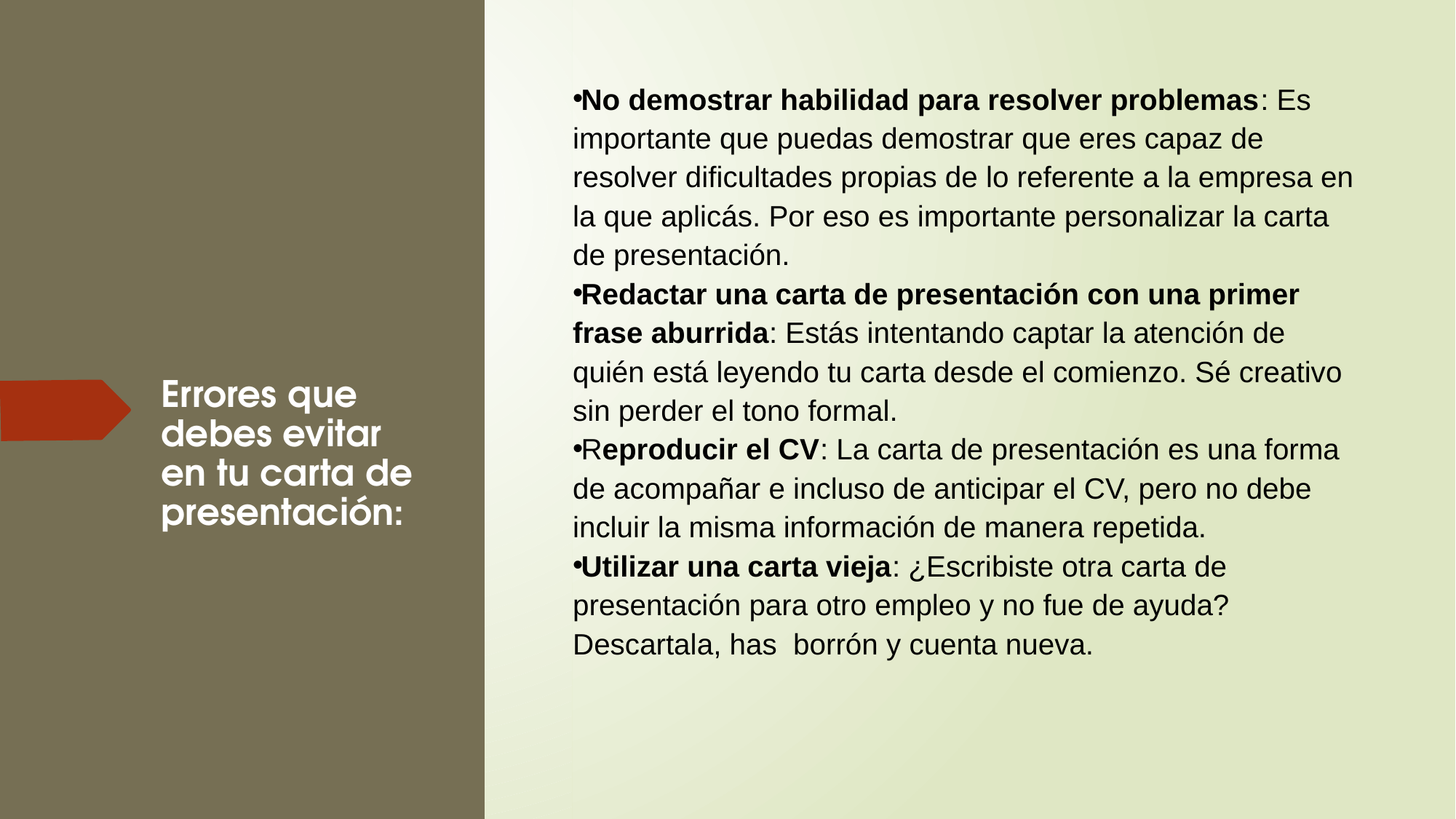

No demostrar habilidad para resolver problemas: Es importante que puedas demostrar que eres capaz de resolver dificultades propias de lo referente a la empresa en la que aplicás. Por eso es importante personalizar la carta de presentación.
Redactar una carta de presentación con una primer frase aburrida: Estás intentando captar la atención de quién está leyendo tu carta desde el comienzo. Sé creativo sin perder el tono formal.
Reproducir el CV: La carta de presentación es una forma de acompañar e incluso de anticipar el CV, pero no debe incluir la misma información de manera repetida.
Utilizar una carta vieja: ¿Escribiste otra carta de presentación para otro empleo y no fue de ayuda? Descartala, has  borrón y cuenta nueva.

Errores que debes evitar en tu carta de presentación: